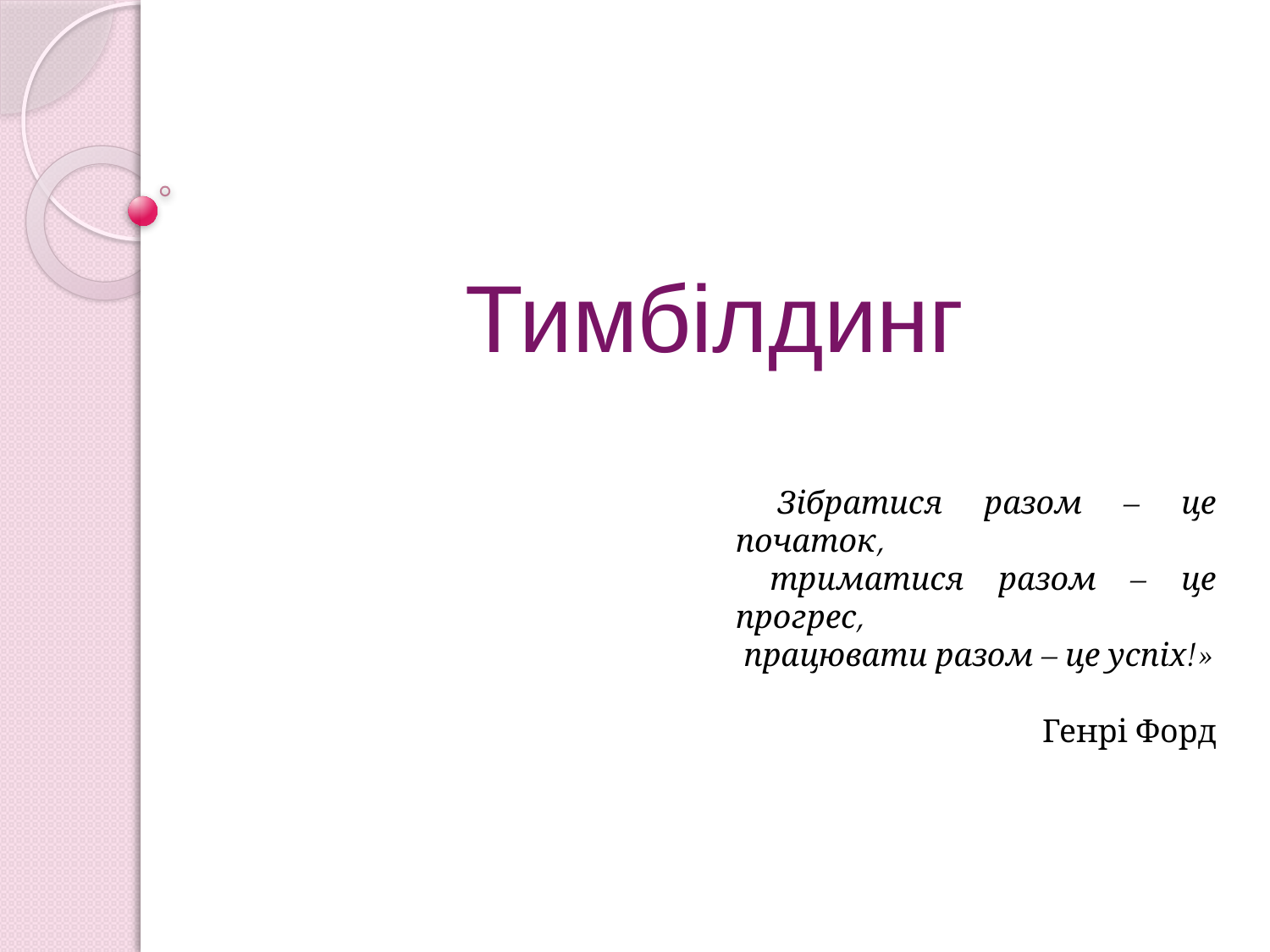

Тимбілдинг
 Зібратися разом – це початок,
 триматися разом – це прогрес,
 працювати разом – це успіх!»

Генрі Форд